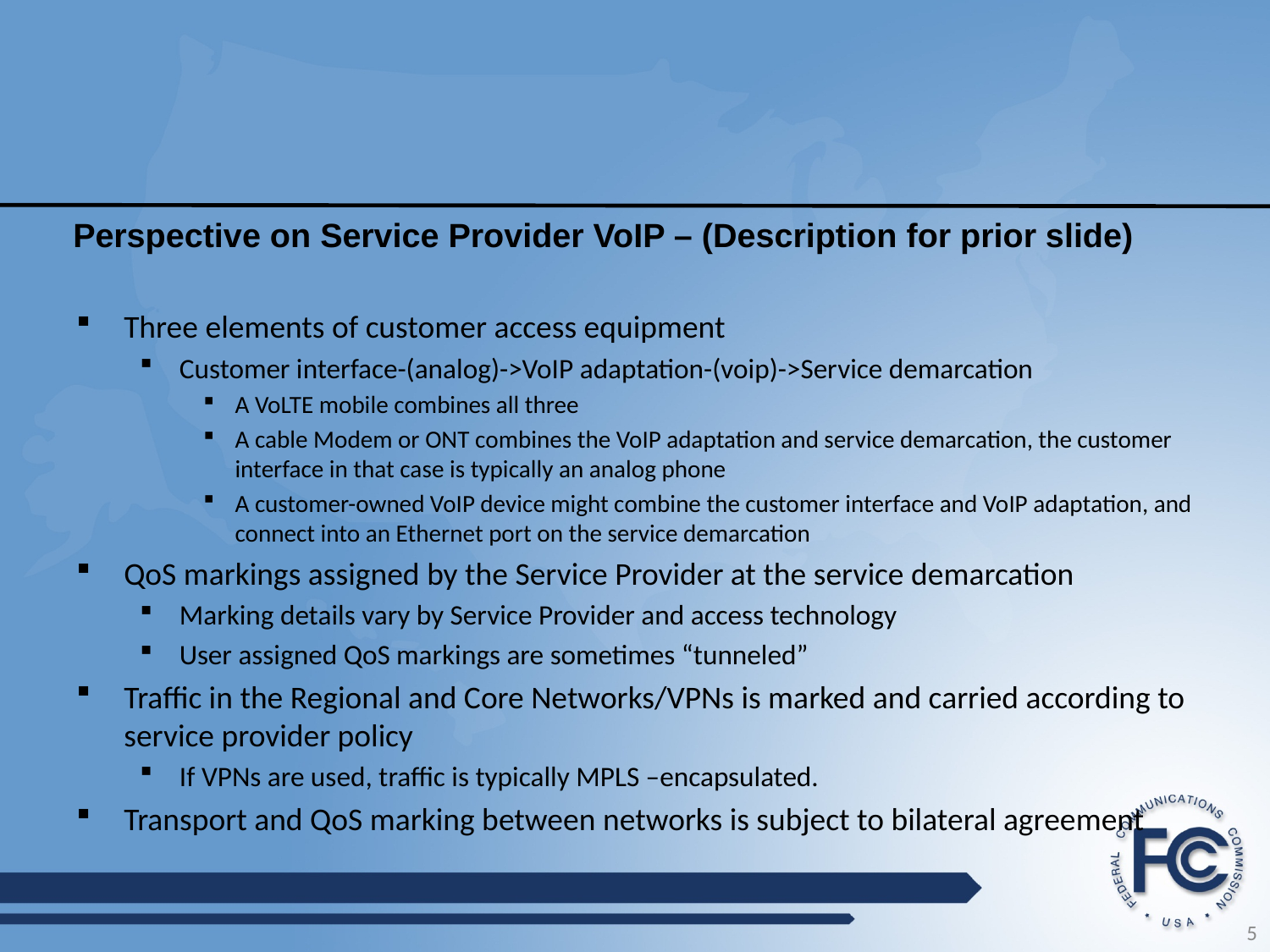

# Perspective on Service Provider VoIP – (Description for prior slide)
Three elements of customer access equipment
Customer interface-(analog)->VoIP adaptation-(voip)->Service demarcation
A VoLTE mobile combines all three
A cable Modem or ONT combines the VoIP adaptation and service demarcation, the customer interface in that case is typically an analog phone
A customer-owned VoIP device might combine the customer interface and VoIP adaptation, and connect into an Ethernet port on the service demarcation
QoS markings assigned by the Service Provider at the service demarcation
Marking details vary by Service Provider and access technology
User assigned QoS markings are sometimes “tunneled”
Traffic in the Regional and Core Networks/VPNs is marked and carried according to service provider policy
If VPNs are used, traffic is typically MPLS –encapsulated.
Transport and QoS marking between networks is subject to bilateral agreement

5